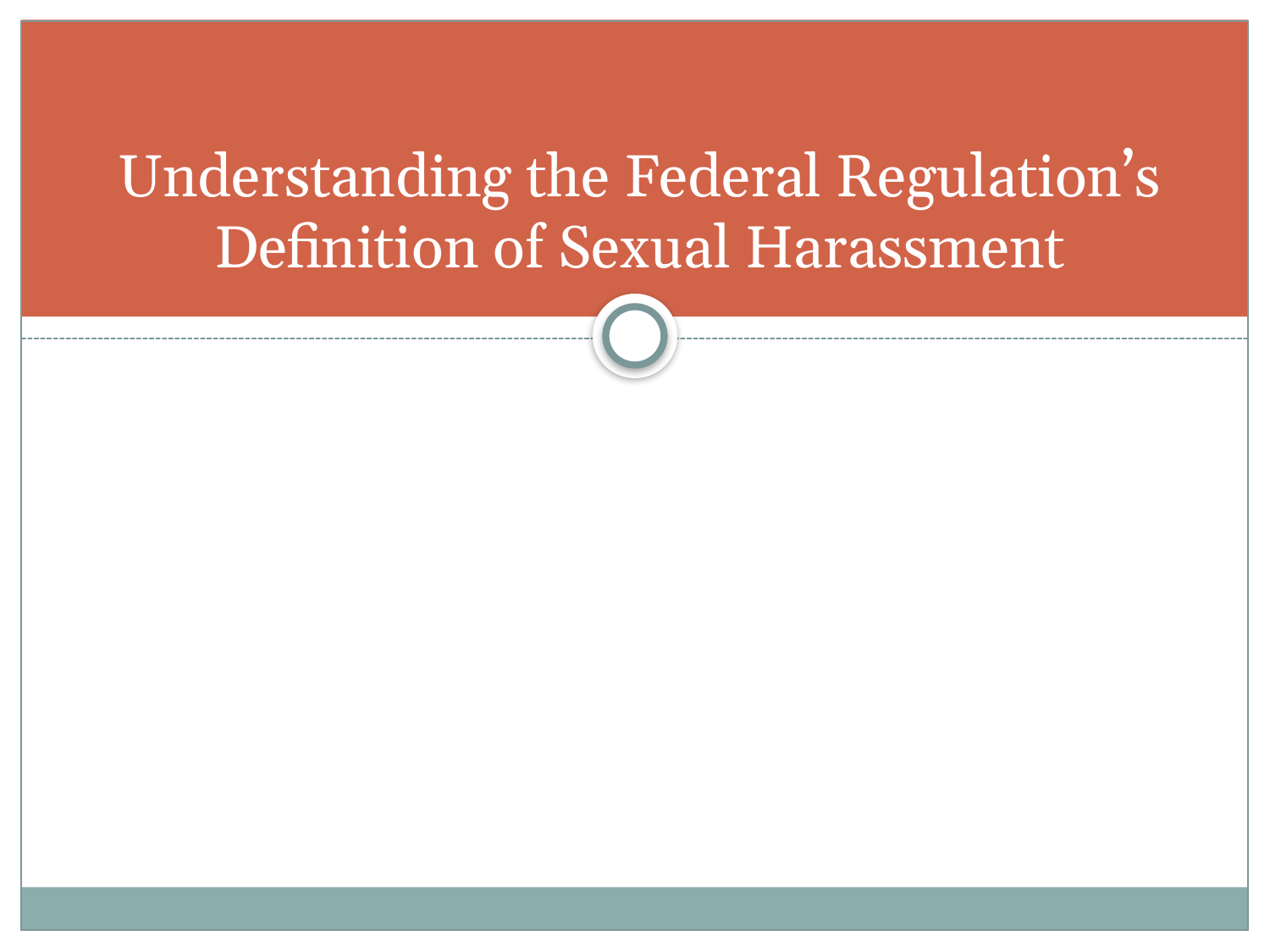

# Understanding the Federal Regulation’s Definition of Sexual Harassment